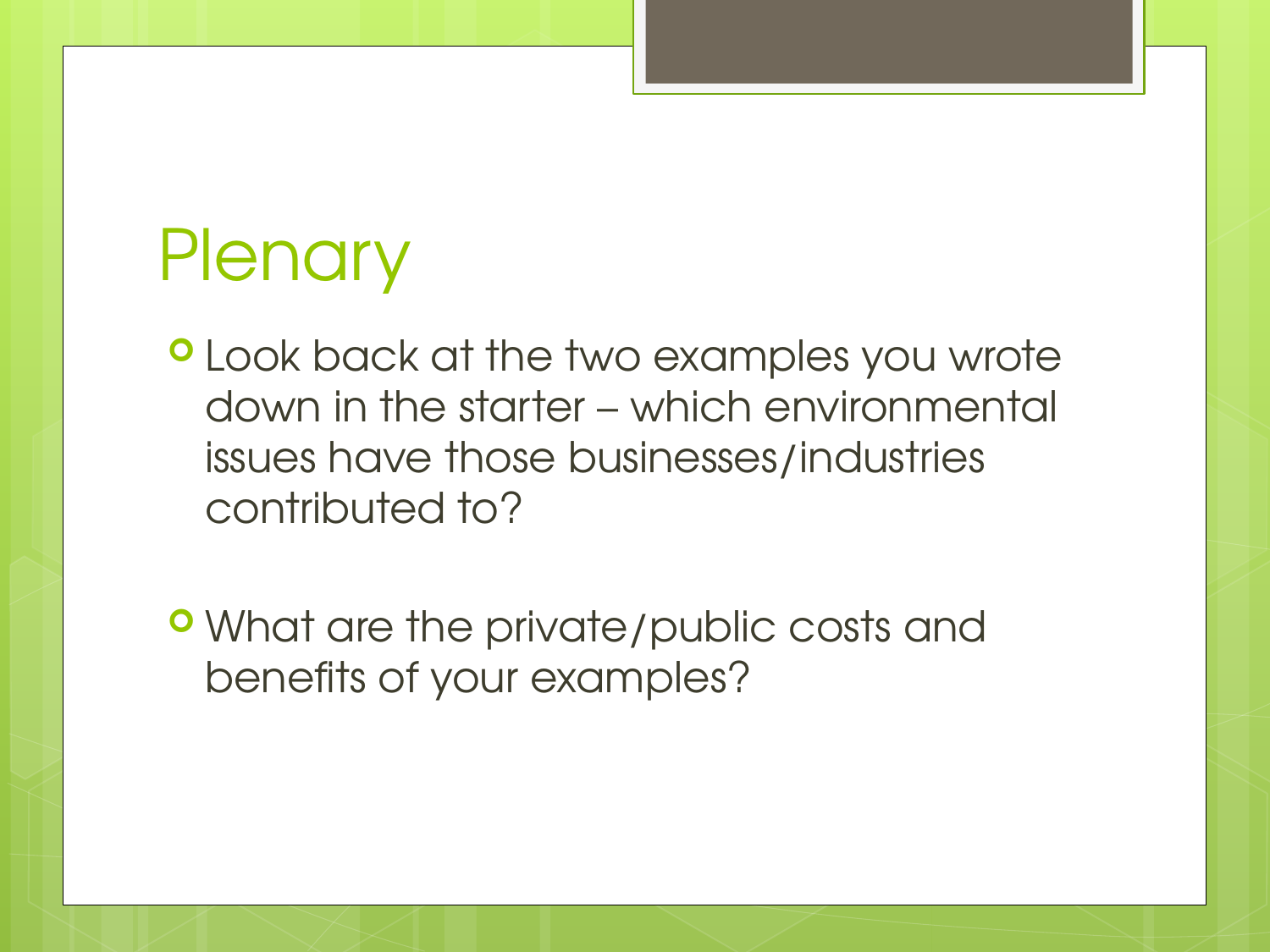

# Plenary
Look back at the two examples you wrote down in the starter – which environmental issues have those businesses/industries contributed to?

What are the private/public costs and benefits of your examples?